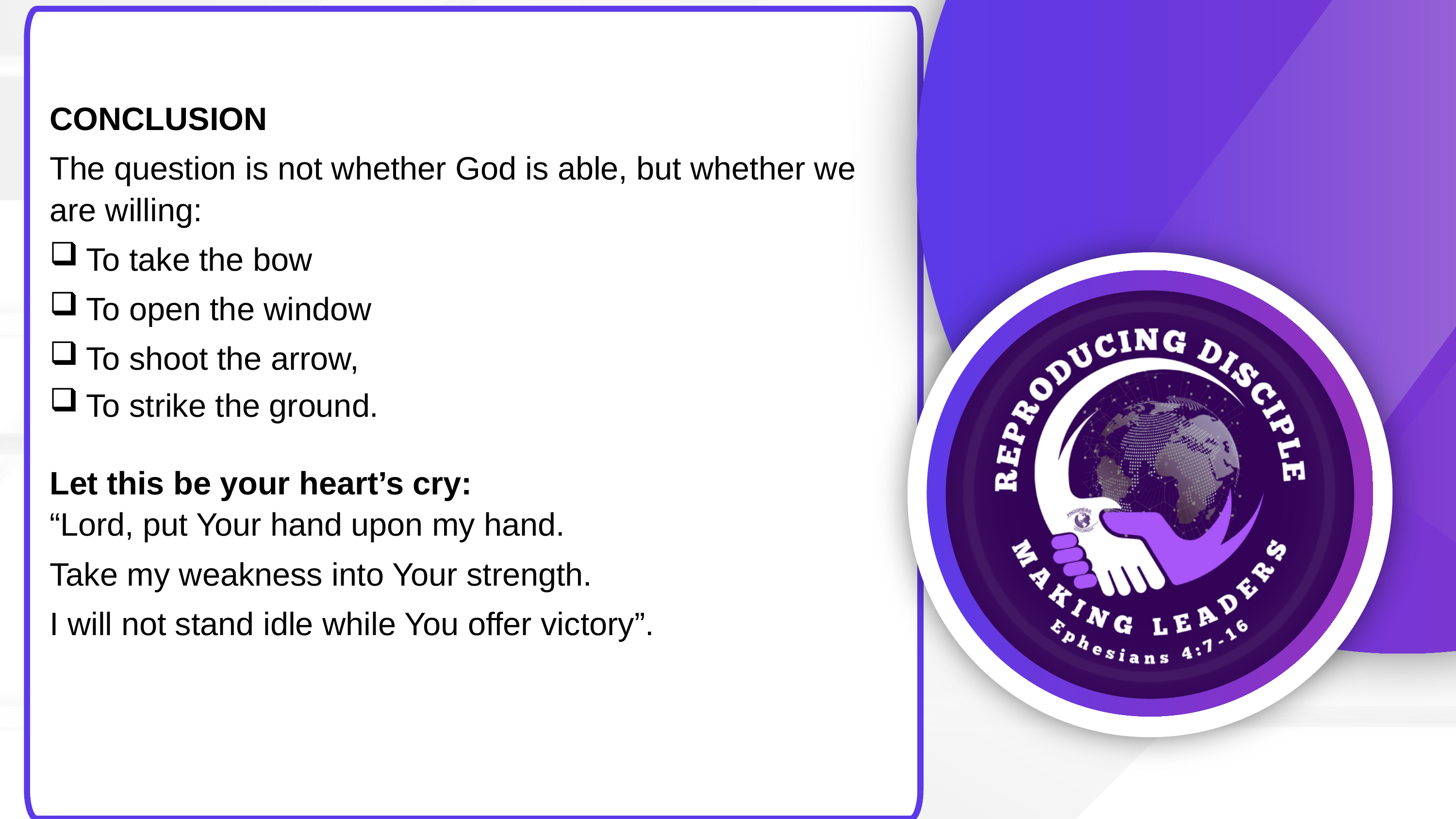

CONCLUSION
The question is not whether God is able, but whether we are willing:
To take the bow
To open the window
To shoot the arrow,
To strike the ground.

Let this be your heart’s cry:
“Lord, put Your hand upon my hand.
Take my weakness into Your strength.
I will not stand idle while You offer victory”.